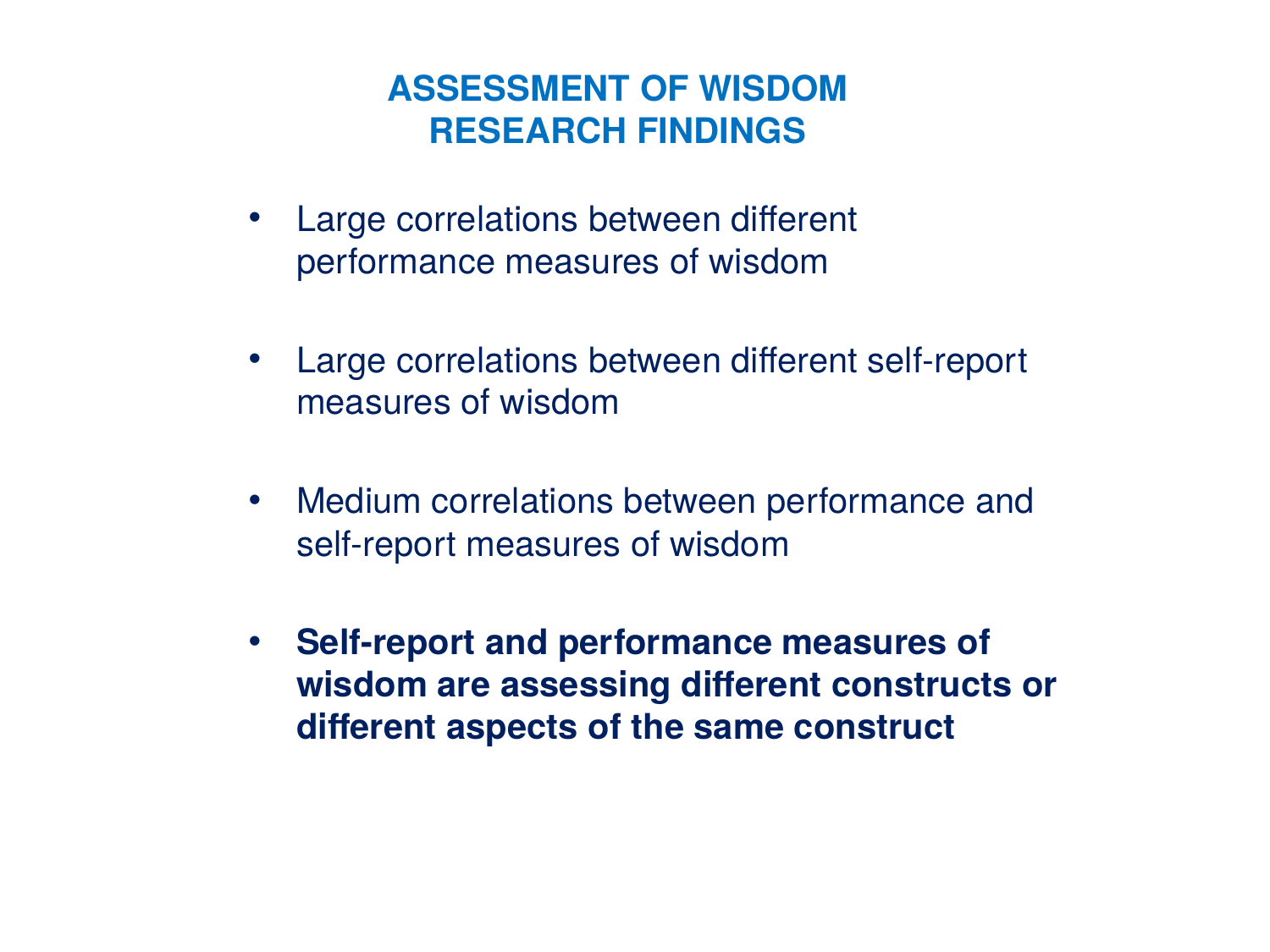

ASSESSMENT OF WISDOM
RESEARCH FINDINGS
Large correlations between different performance measures of wisdom

Large correlations between different self-report measures of wisdom

Medium correlations between performance and self-report measures of wisdom

Self-report and performance measures of wisdom are assessing different constructs or different aspects of the same construct